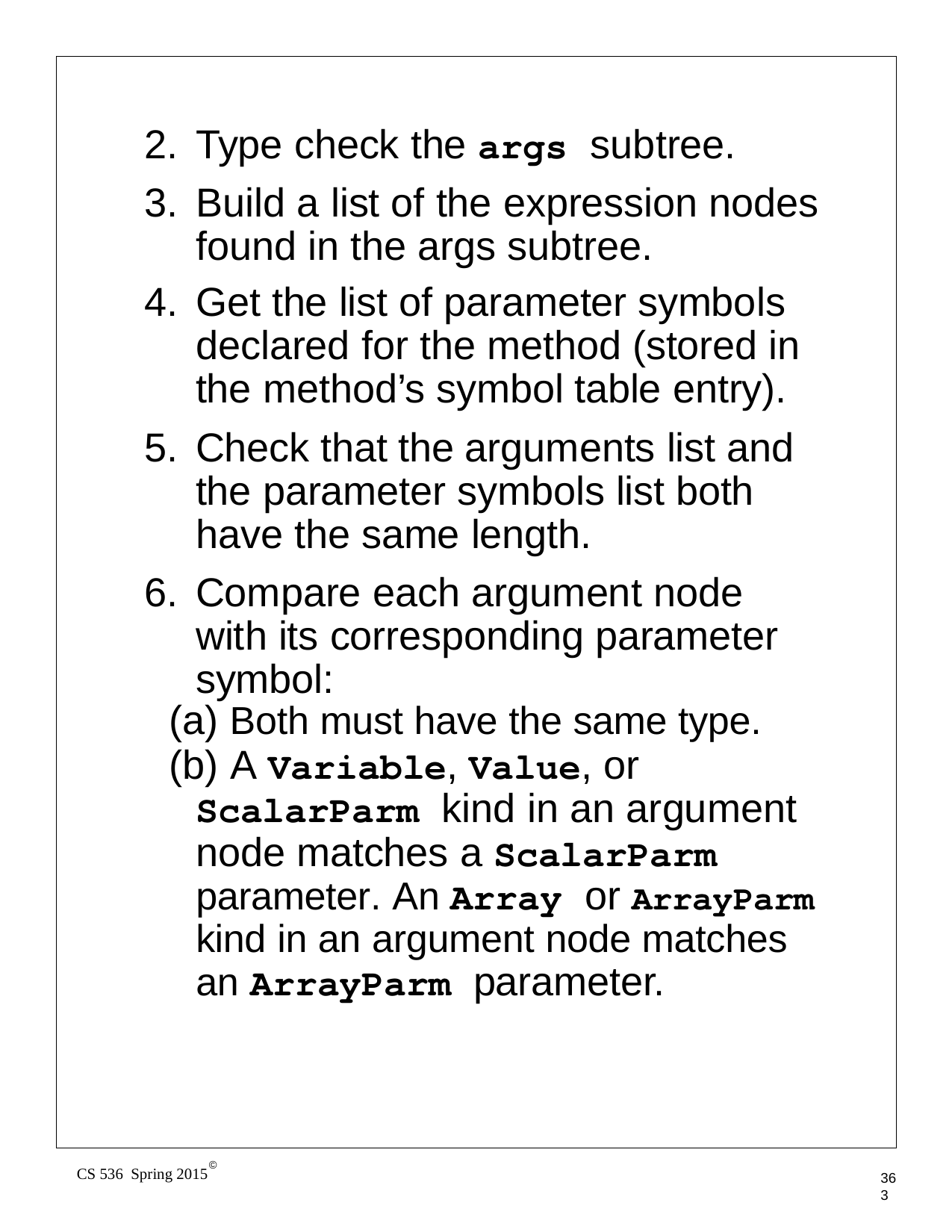

Type check the args subtree.
Build a list of the expression nodes found in the args subtree.
Get the list of parameter symbols declared for the method (stored in the method’s symbol table entry).
Check that the arguments list and the parameter symbols list both have the same length.
Compare each argument node with its corresponding parameter symbol:
 Both must have the same type.
 A Variable, Value, or ScalarParm kind in an argument node matches a ScalarParm parameter. An Array or ArrayParm kind in an argument node matches an ArrayParm parameter.
©
CS 536  Spring 2015
363